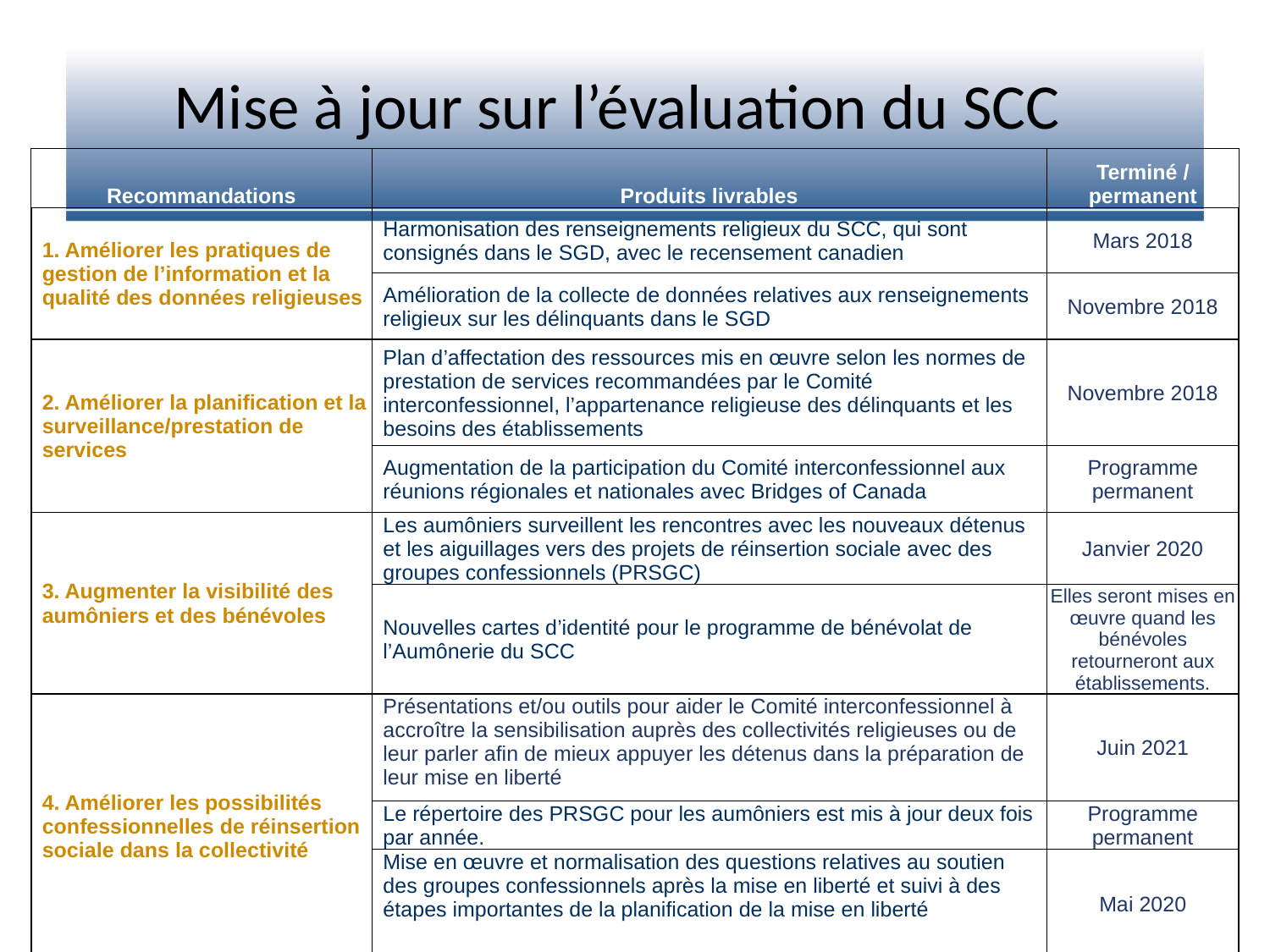

Mise à jour sur l’évaluation du SCC
| Recommandations | Produits livrables | Terminé / permanent |
| --- | --- | --- |
| 1. Améliorer les pratiques de gestion de l’information et la qualité des données religieuses | Harmonisation des renseignements religieux du SCC, qui sont consignés dans le SGD, avec le recensement canadien | Mars 2018 |
|  | Amélioration de la collecte de données relatives aux renseignements religieux sur les délinquants dans le SGD | Novembre 2018 |
| 2. Améliorer la planification et la surveillance/prestation de services | Plan d’affectation des ressources mis en œuvre selon les normes de prestation de services recommandées par le Comité interconfessionnel, l’appartenance religieuse des délinquants et les besoins des établissements | Novembre 2018 |
|  | Augmentation de la participation du Comité interconfessionnel aux réunions régionales et nationales avec Bridges of Canada | Programme permanent |
| 3. Augmenter la visibilité des aumôniers et des bénévoles | Les aumôniers surveillent les rencontres avec les nouveaux détenus et les aiguillages vers des projets de réinsertion sociale avec des groupes confessionnels (PRSGC) | Janvier 2020 |
|  | Nouvelles cartes d’identité pour le programme de bénévolat de l’Aumônerie du SCC | Elles seront mises en œuvre quand les bénévoles retourneront aux établissements. |
| 4. Améliorer les possibilités confessionnelles de réinsertion sociale dans la collectivité | Présentations et/ou outils pour aider le Comité interconfessionnel à accroître la sensibilisation auprès des collectivités religieuses ou de leur parler afin de mieux appuyer les détenus dans la préparation de leur mise en liberté | Juin 2021 |
|  | Le répertoire des PRSGC pour les aumôniers est mis à jour deux fois par année. | Programme permanent |
|  | Mise en œuvre et normalisation des questions relatives au soutien des groupes confessionnels après la mise en liberté et suivi à des étapes importantes de la planification de la mise en liberté | Mai 2020 |